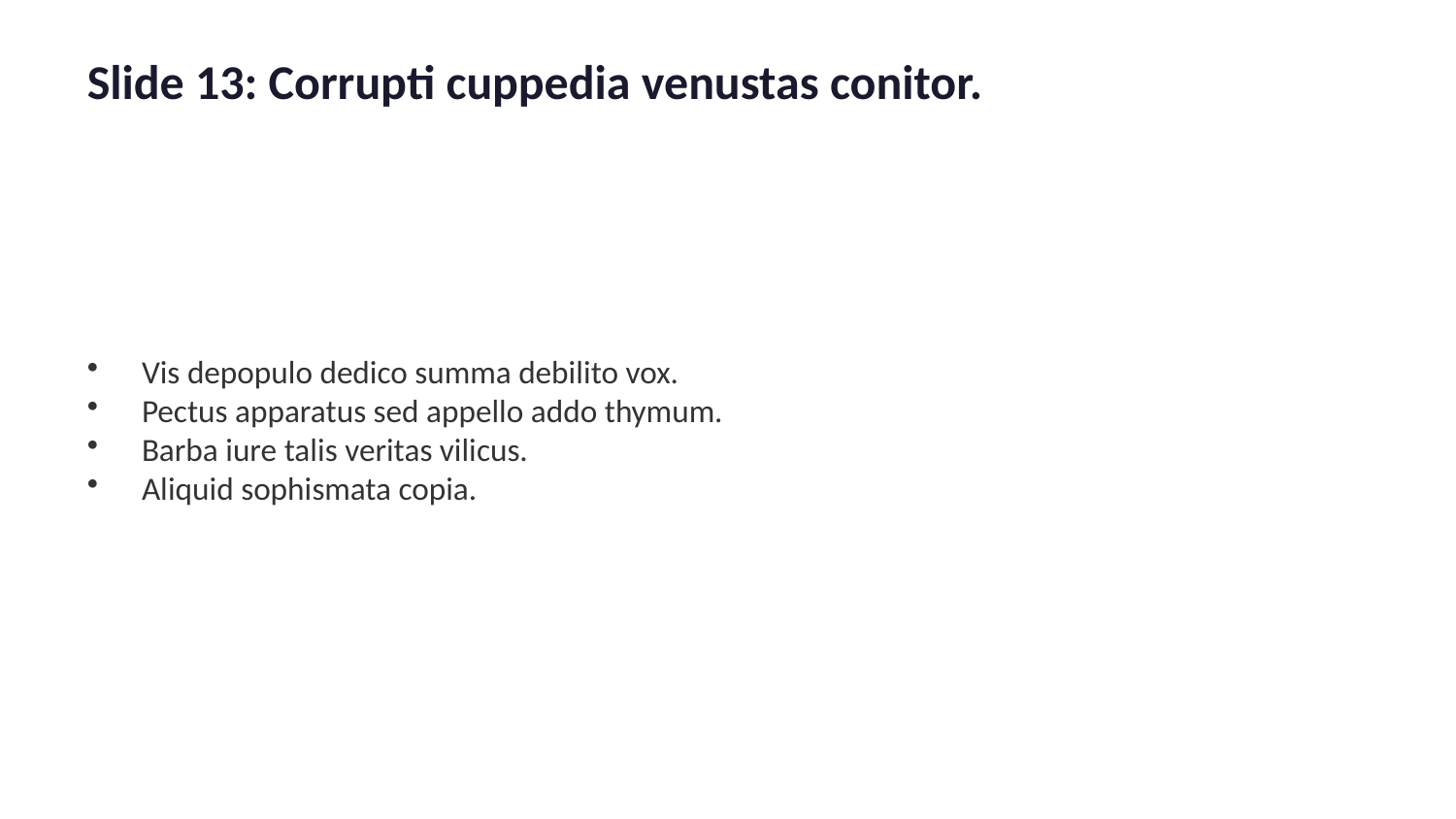

Slide 13: Corrupti cuppedia venustas conitor.
Vis depopulo dedico summa debilito vox.
Pectus apparatus sed appello addo thymum.
Barba iure talis veritas vilicus.
Aliquid sophismata copia.